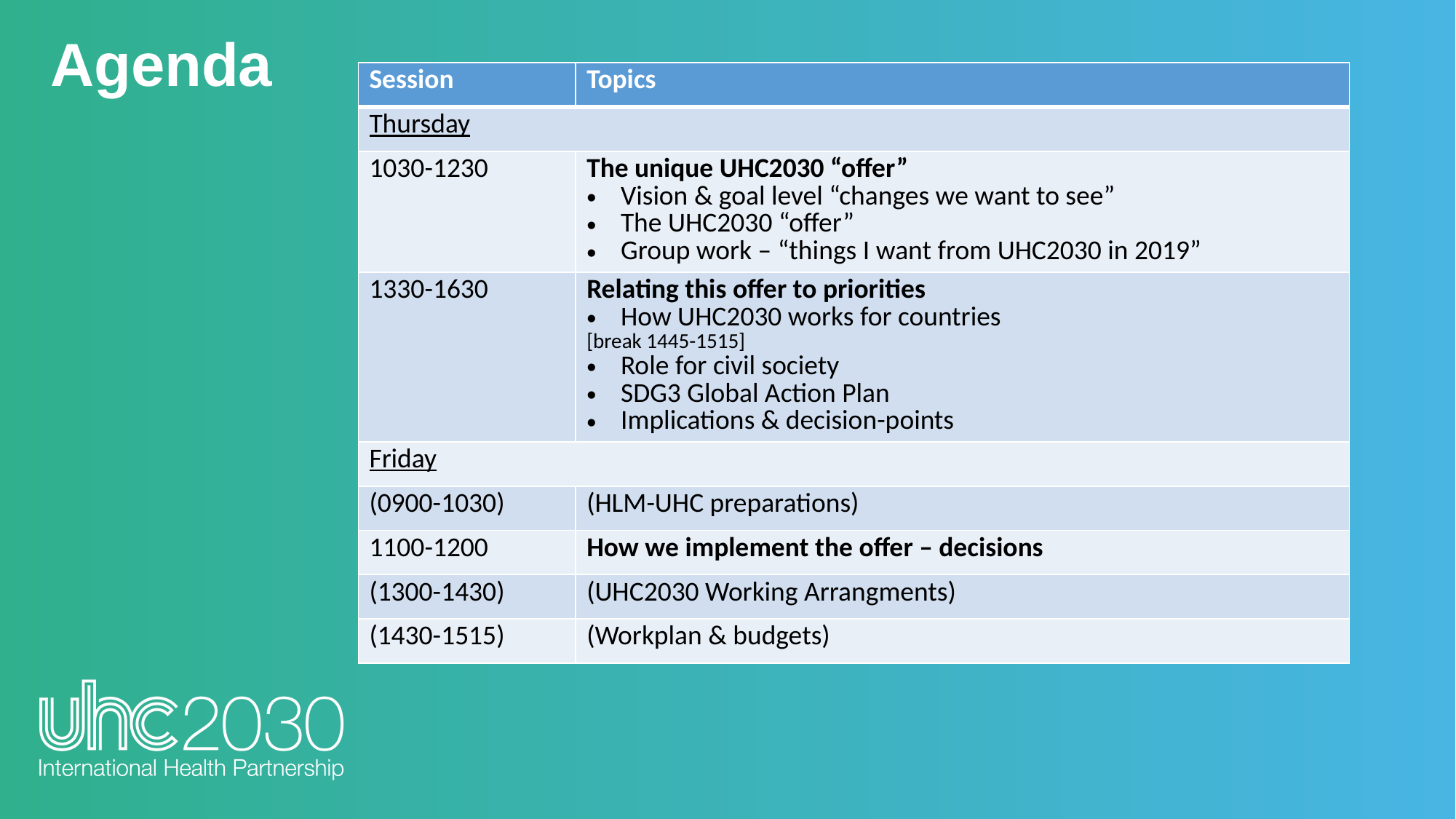

Agenda

| Session | Topics |
| --- | --- |
| Thursday |  |
| 1030-1230 | The unique UHC2030 “offer” Vision & goal level “changes we want to see” The UHC2030 “offer” Group work – “things I want from UHC2030 in 2019” |
| 1330-1630 | Relating this offer to priorities How UHC2030 works for countries [break 1445-1515] Role for civil society SDG3 Global Action Plan Implications & decision-points |
| Friday |  |
| (0900-1030) | (HLM-UHC preparations) |
| 1100-1200 | How we implement the offer – decisions |
| (1300-1430) | (UHC2030 Working Arrangments) |
| (1430-1515) | (Workplan & budgets) |